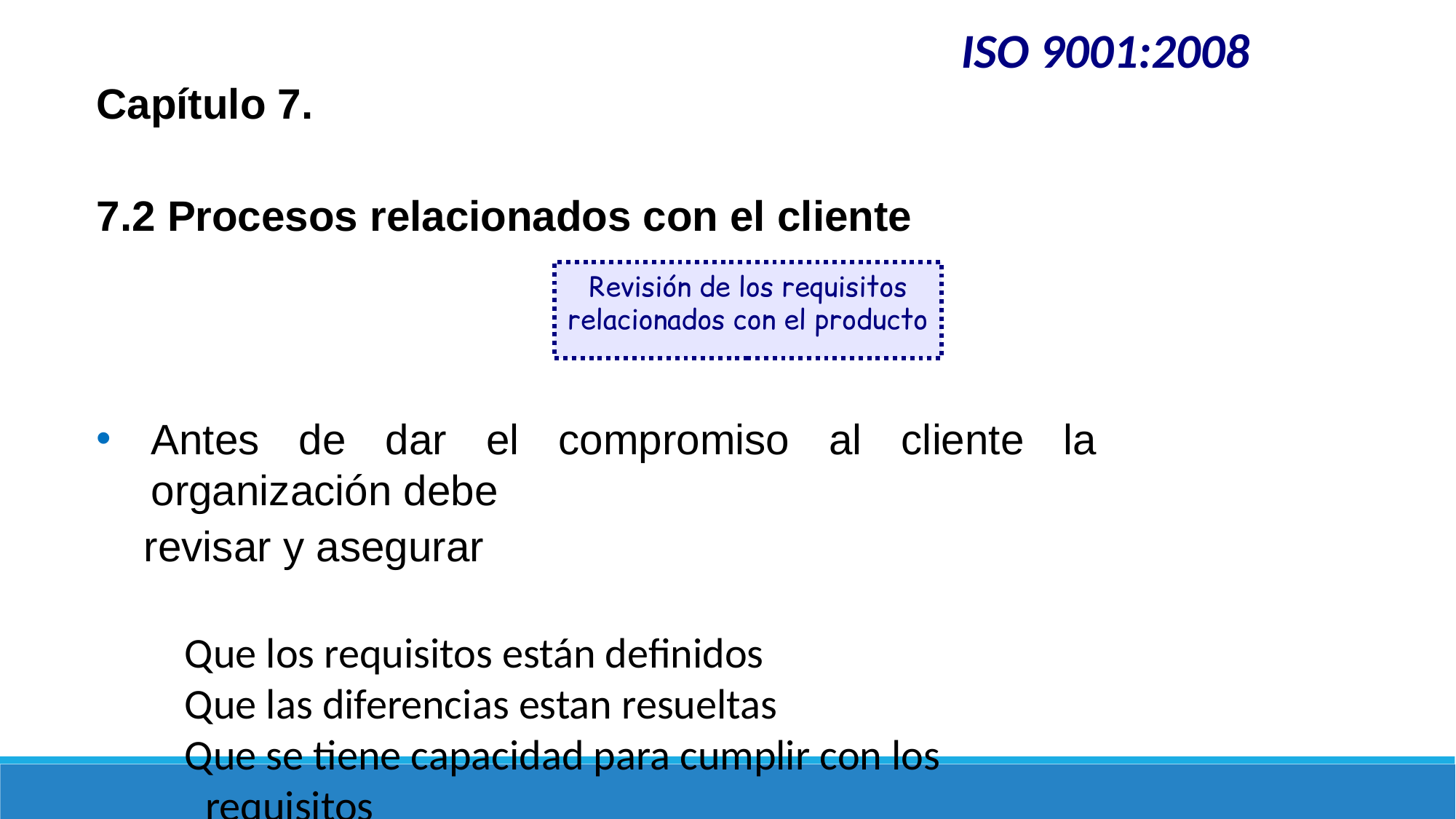

ISO 9001:2008
Capítulo 7.

7.2 Procesos relacionados con el cliente

Antes de dar el compromiso al cliente la organización debe
    revisar y asegurar

Que los requisitos están definidos
Que las diferencias estan resueltas
Que se tiene capacidad para cumplir con los requisitos
Revisión de los requisitos relacionados con el producto